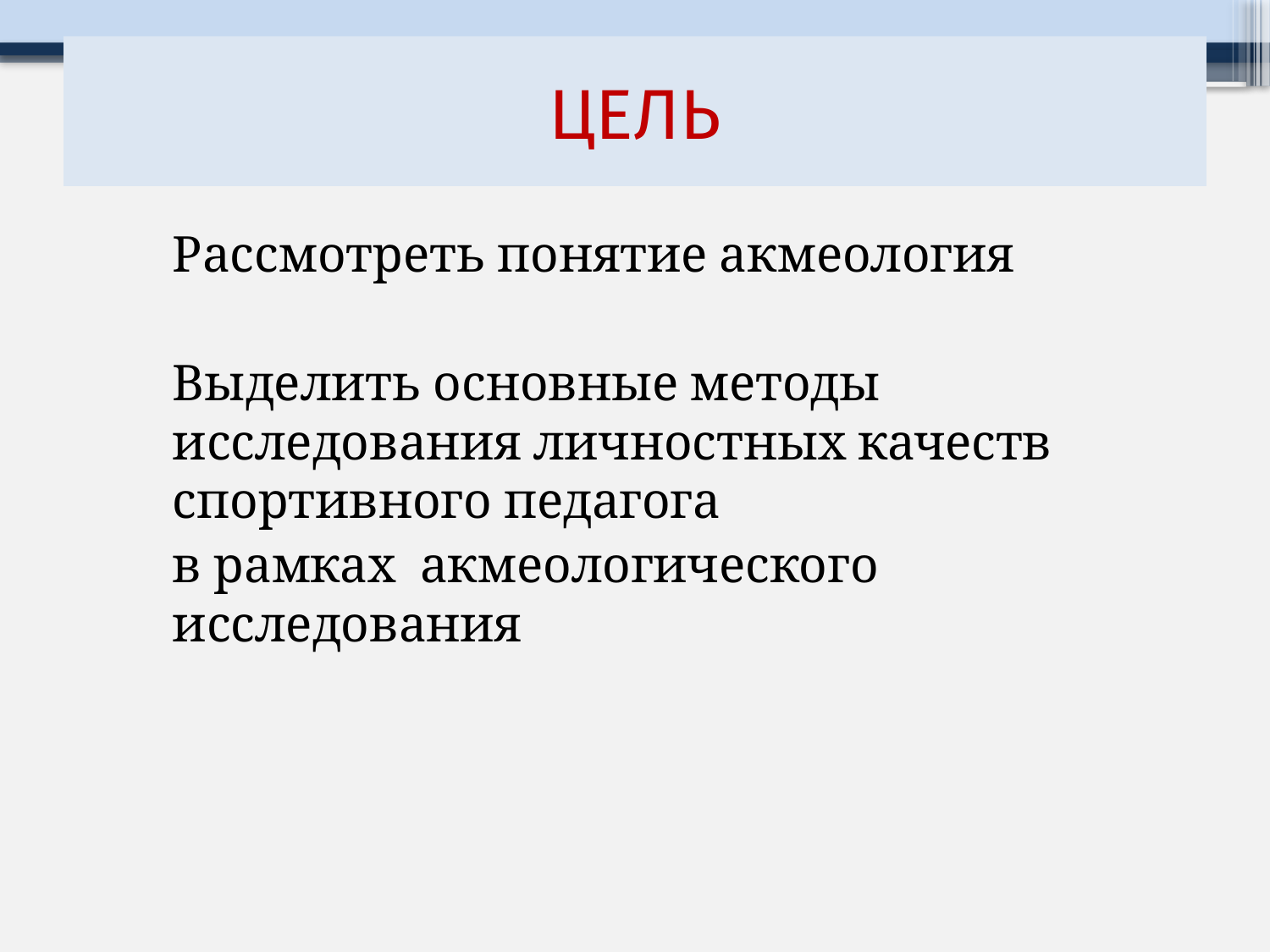

# ЦЕЛЬ
Рассмотреть понятие акмеология

Выделить основные методы исследования личностных качеств спортивного педагога
в рамках  акмеологического исследования